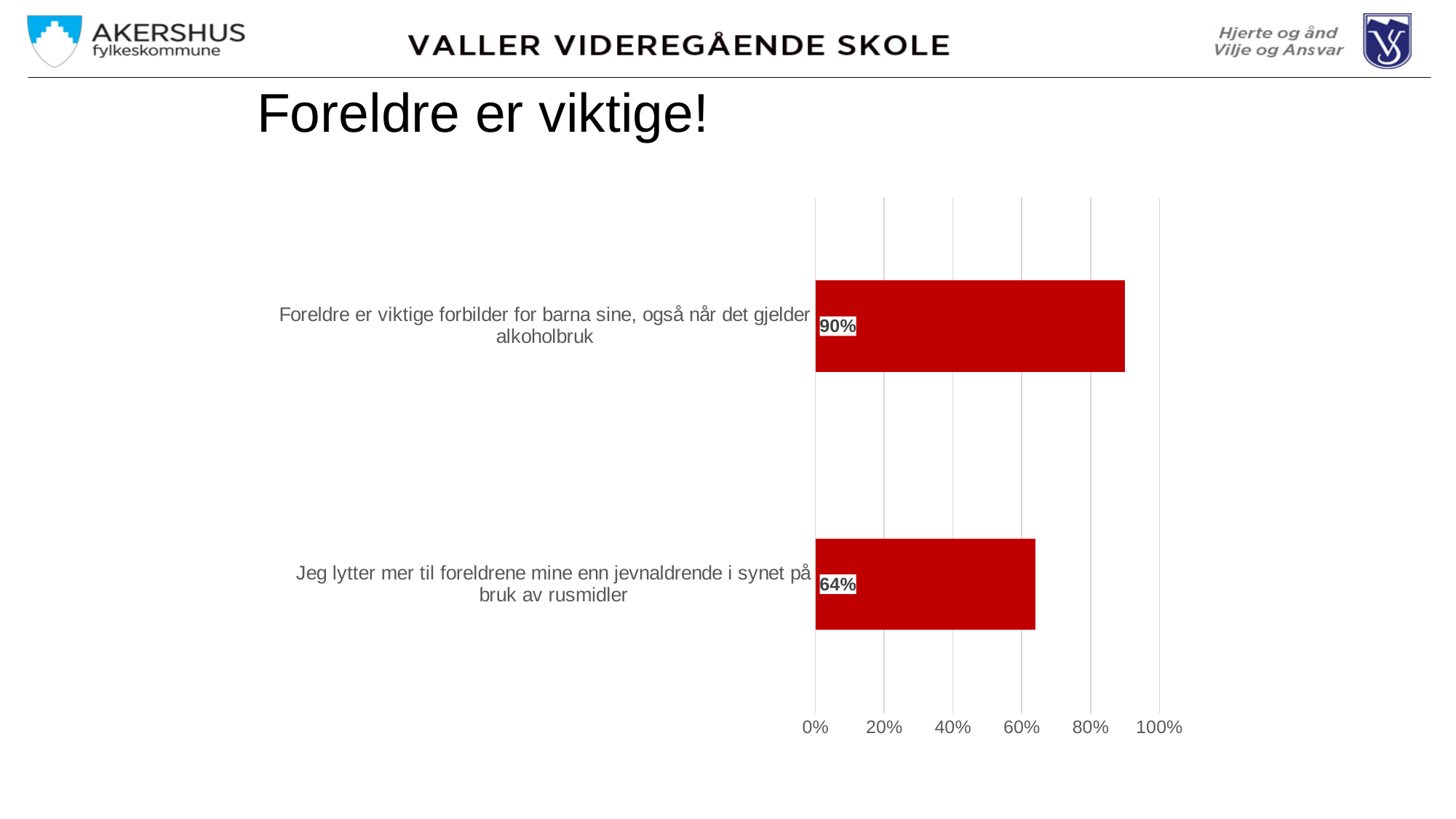

# Foreldre er viktige!

### Chart

| Category | Ungdomsskolen |
|---|---|
| Jeg lytter mer til foreldrene mine enn jevnaldrende i synet på bruk av rusmidler | 0.64 |
| Foreldre er viktige forbilder for barna sine, også når det gjelder alkoholbruk | 0.9 |
Videregående skole